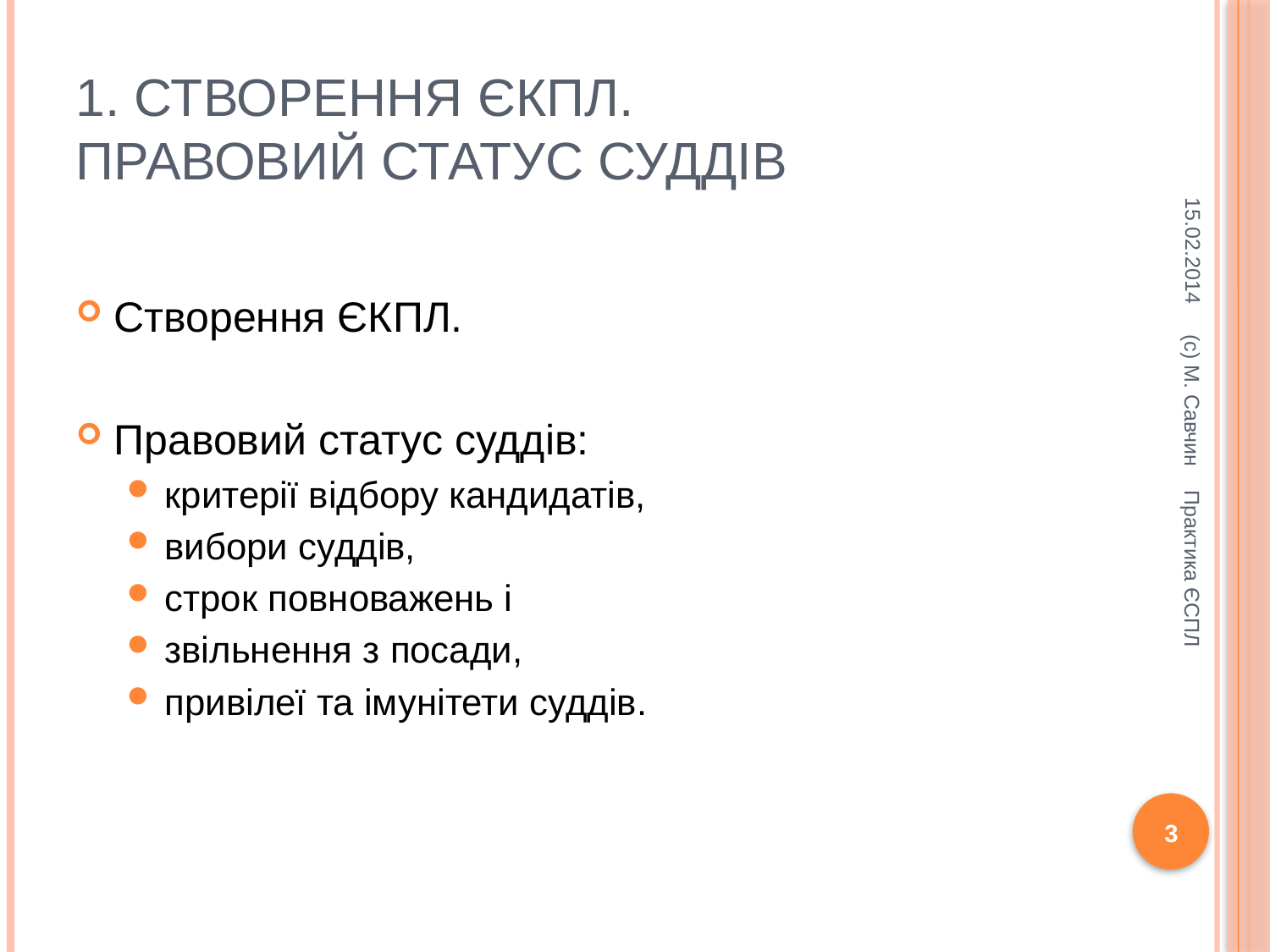

# 1. Створення ЄКПЛ. Правовий статус суддів
15.02.2014

Створення ЄКПЛ.

Правовий статус суддів:
критерії відбору кандидатів,
вибори суддів,
строк повноважень і
звільнення з посади,
привілеї та імунітети суддів.

(с) М. Савчин    Практика ЄСПЛ
3